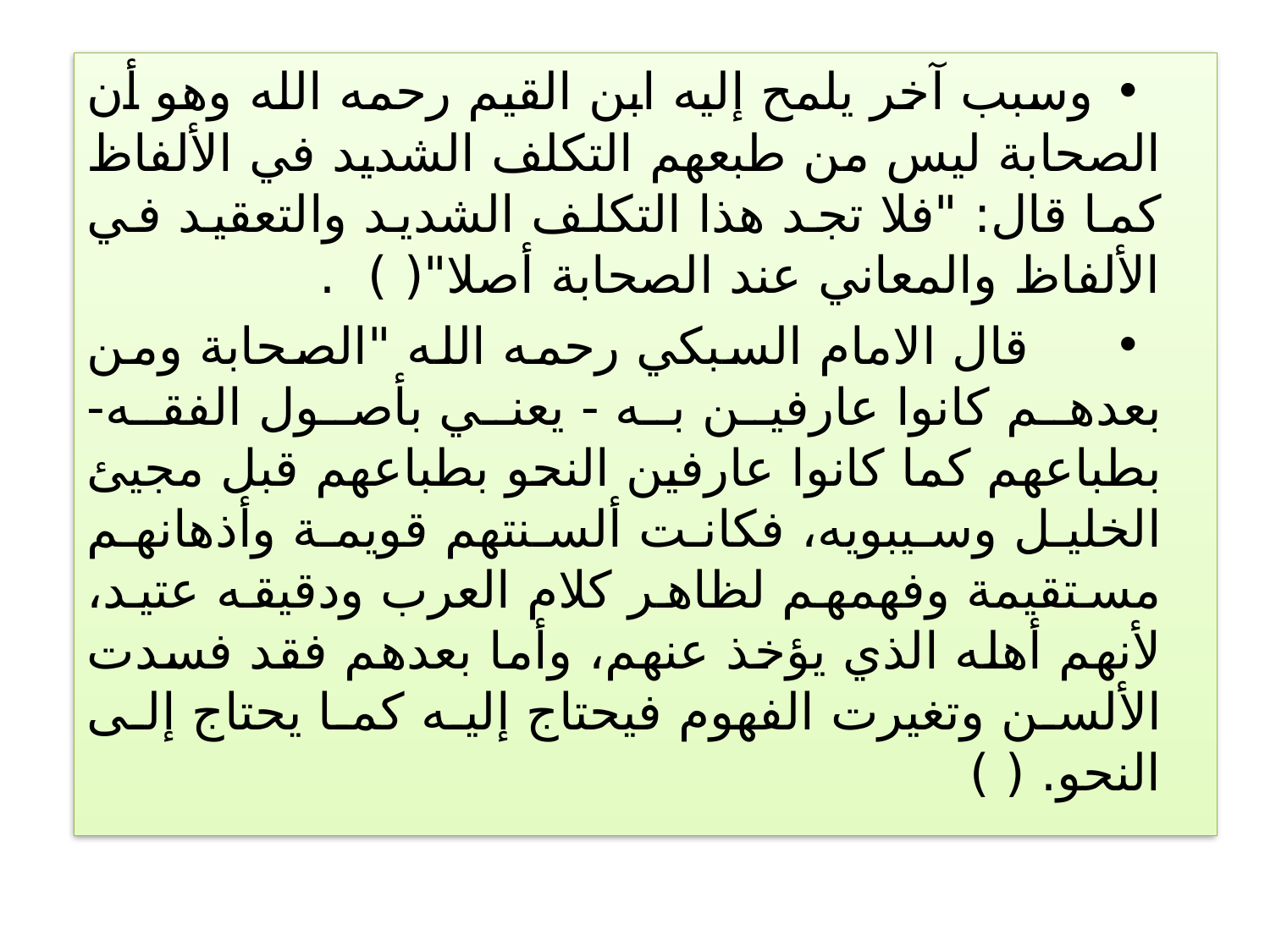

وسبب آخر يلمح إليه ابن القيم رحمه الله وهو أن الصحابة ليس من طبعهم التكلف الشديد في الألفاظ كما قال: "فلا تجد هذا التكلف الشديد والتعقيد في الألفاظ والمعاني عند الصحابة أصلا"( )  .
     قال الامام السبكي رحمه الله "الصحابة ومن بعدهم كانوا عارفين به - يعني بأصول الفقه- بطباعهم كما كانوا عارفين النحو بطباعهم قبل مجيئ الخليل وسيبويه، فكانت ألسنتهم قويمة وأذهانهم مستقيمة وفهمهم لظاهر كلام العرب ودقيقه عتيد، لأنهم أهله الذي يؤخذ عنهم، وأما بعدهم فقد فسدت الألسن وتغيرت الفهوم فيحتاج إليه كما يحتاج إلى النحو. ( )